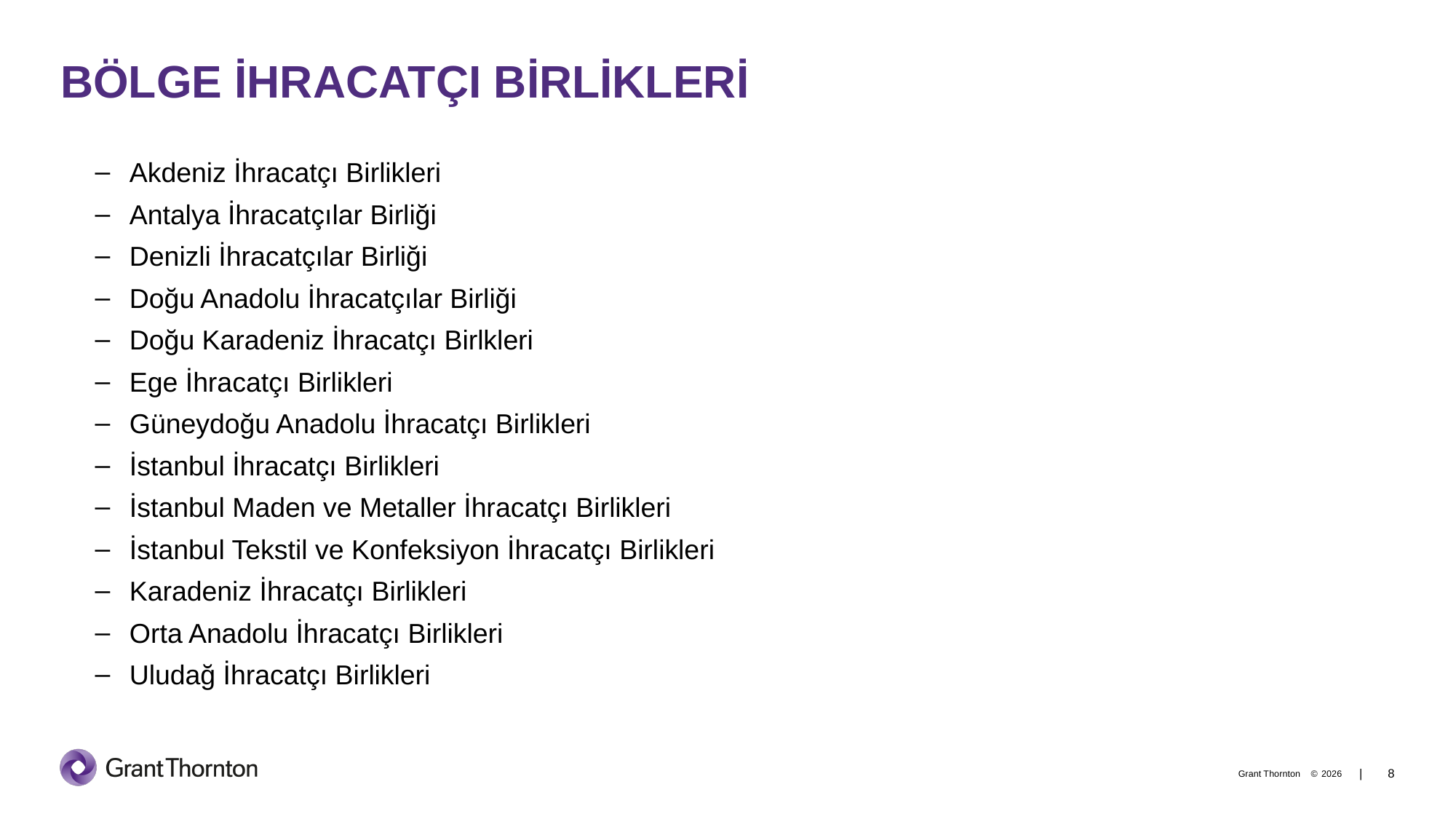

# BÖLGE İHRACATÇI BİRLİKLERİ
Akdeniz İhracatçı Birlikleri
Antalya İhracatçılar Birliği
Denizli İhracatçılar Birliği
Doğu Anadolu İhracatçılar Birliği
Doğu Karadeniz İhracatçı Birlkleri
Ege İhracatçı Birlikleri
Güneydoğu Anadolu İhracatçı Birlikleri
İstanbul İhracatçı Birlikleri
İstanbul Maden ve Metaller İhracatçı Birlikleri
İstanbul Tekstil ve Konfeksiyon İhracatçı Birlikleri
Karadeniz İhracatçı Birlikleri
Orta Anadolu İhracatçı Birlikleri
Uludağ İhracatçı Birlikleri
8